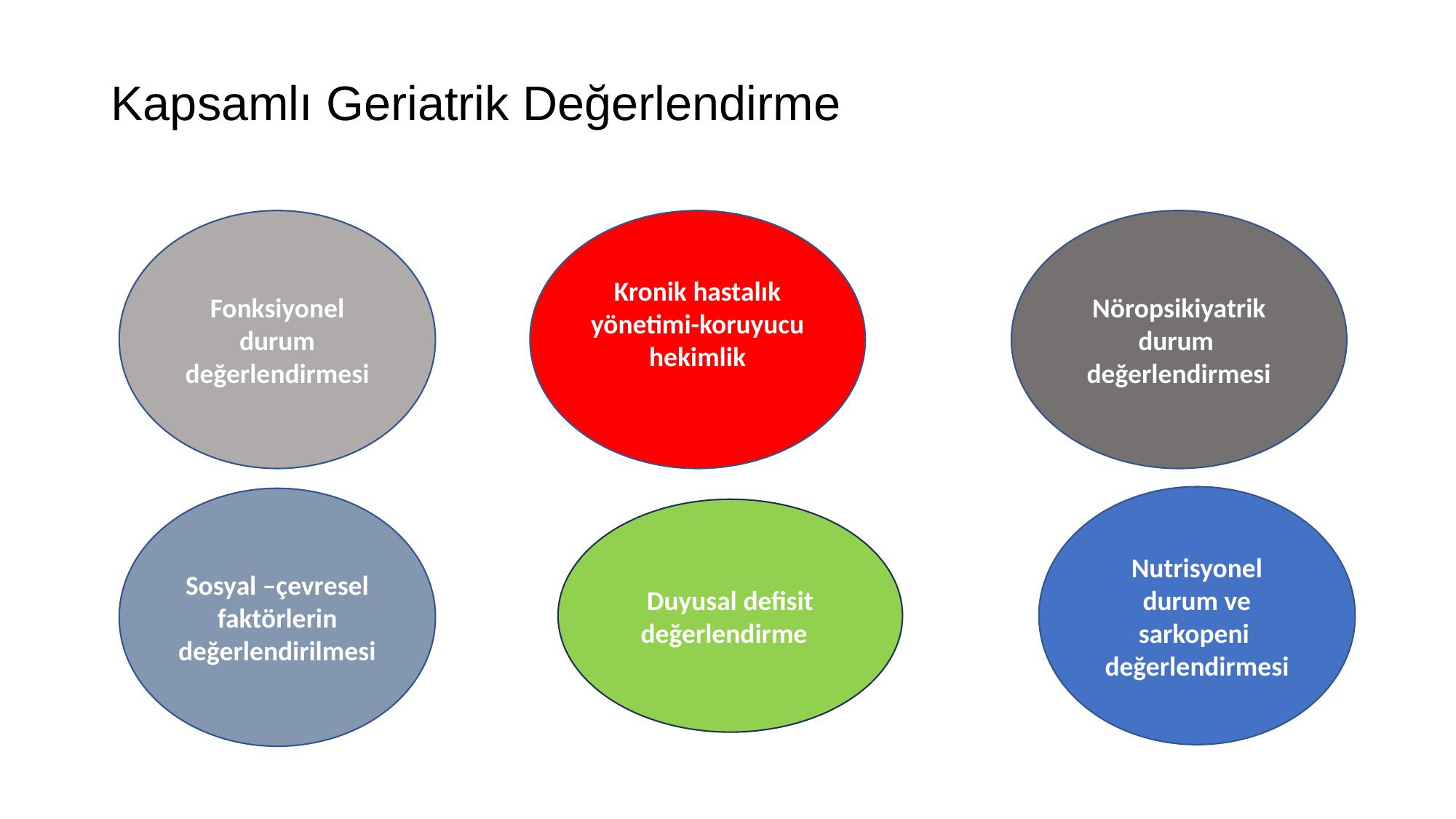

# Kapsamlı Geriatrik Değerlendirme
Fonksiyonel durum değerlendirmesi
Kronik hastalık yönetimi-koruyucu hekimlik

Nöropsikiyatrik durum  değerlendirmesi
Nutrisyonel durum ve sarkopeni  değerlendirmesi
Sosyal –çevresel faktörlerin değerlendirilmesi
Duyusal defisit
değerlendirme